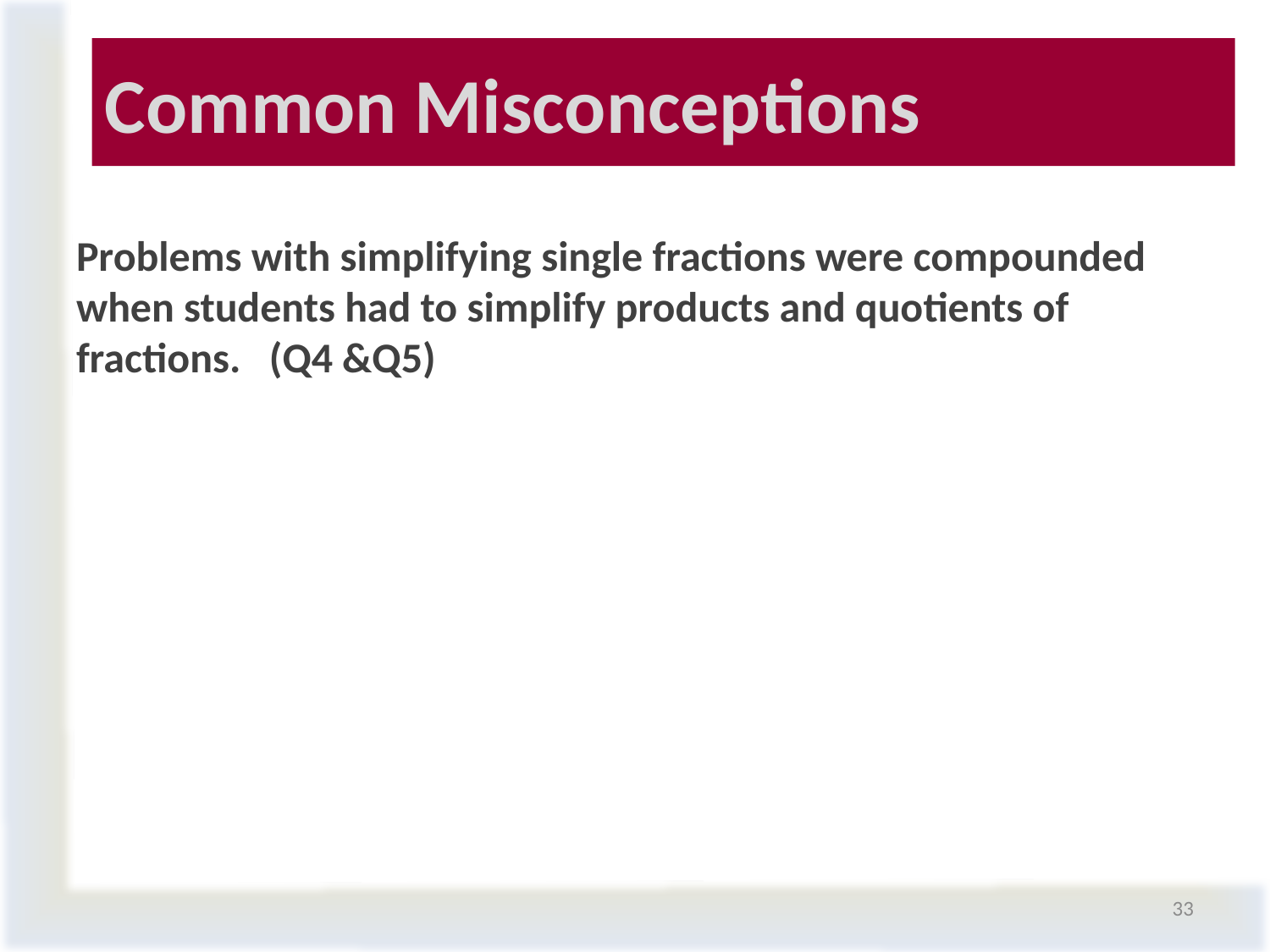

# Common Misconceptions
Problems with simplifying single fractions were compounded when students had to simplify products and quotients of fractions.   (Q4 &Q5)
33